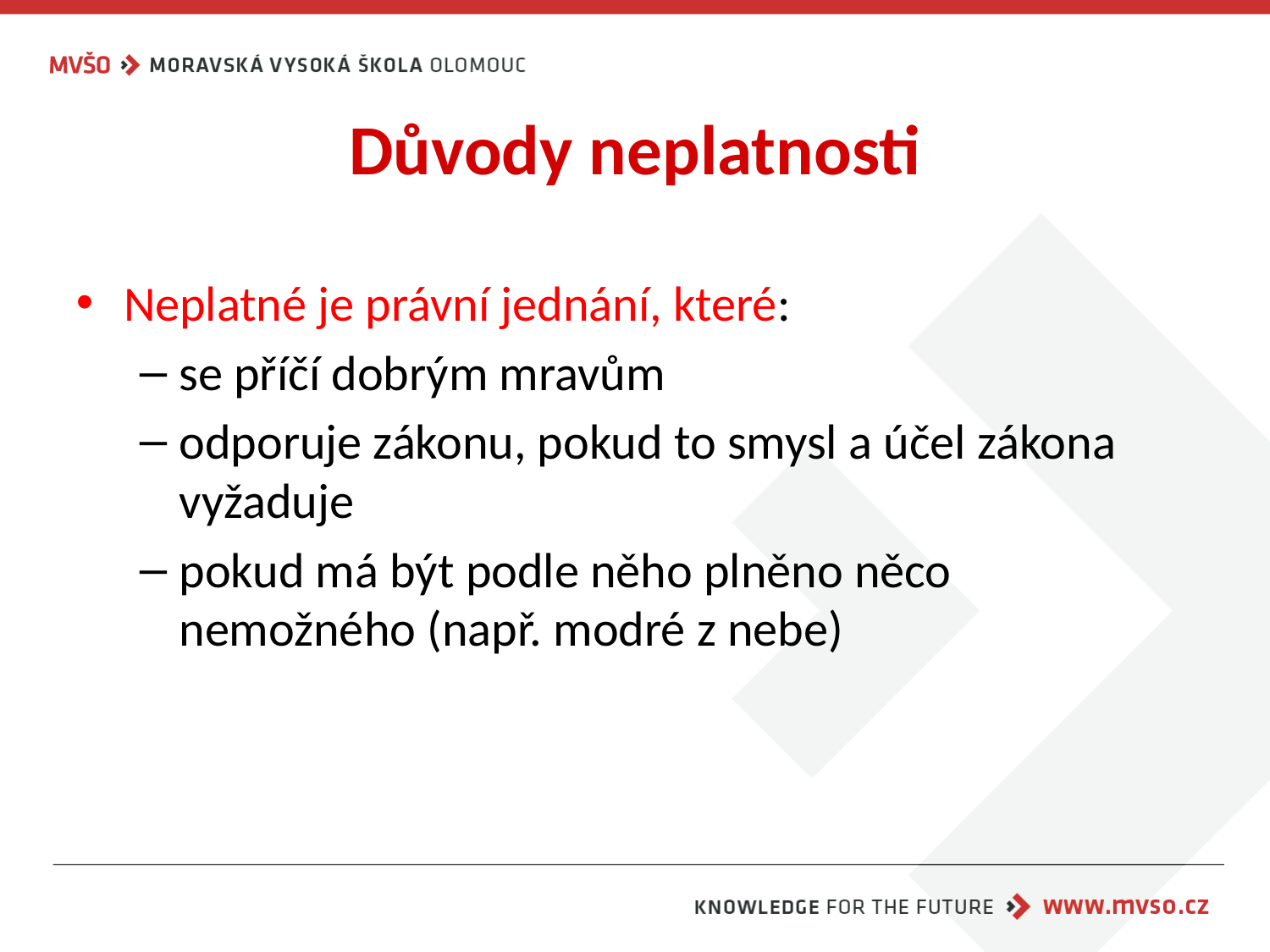

# Důvody neplatnosti

Neplatné je právní jednání, které:
se příčí dobrým mravům
odporuje zákonu, pokud to smysl a účel zákona vyžaduje
pokud má být podle něho plněno něco nemožného (např. modré z nebe)